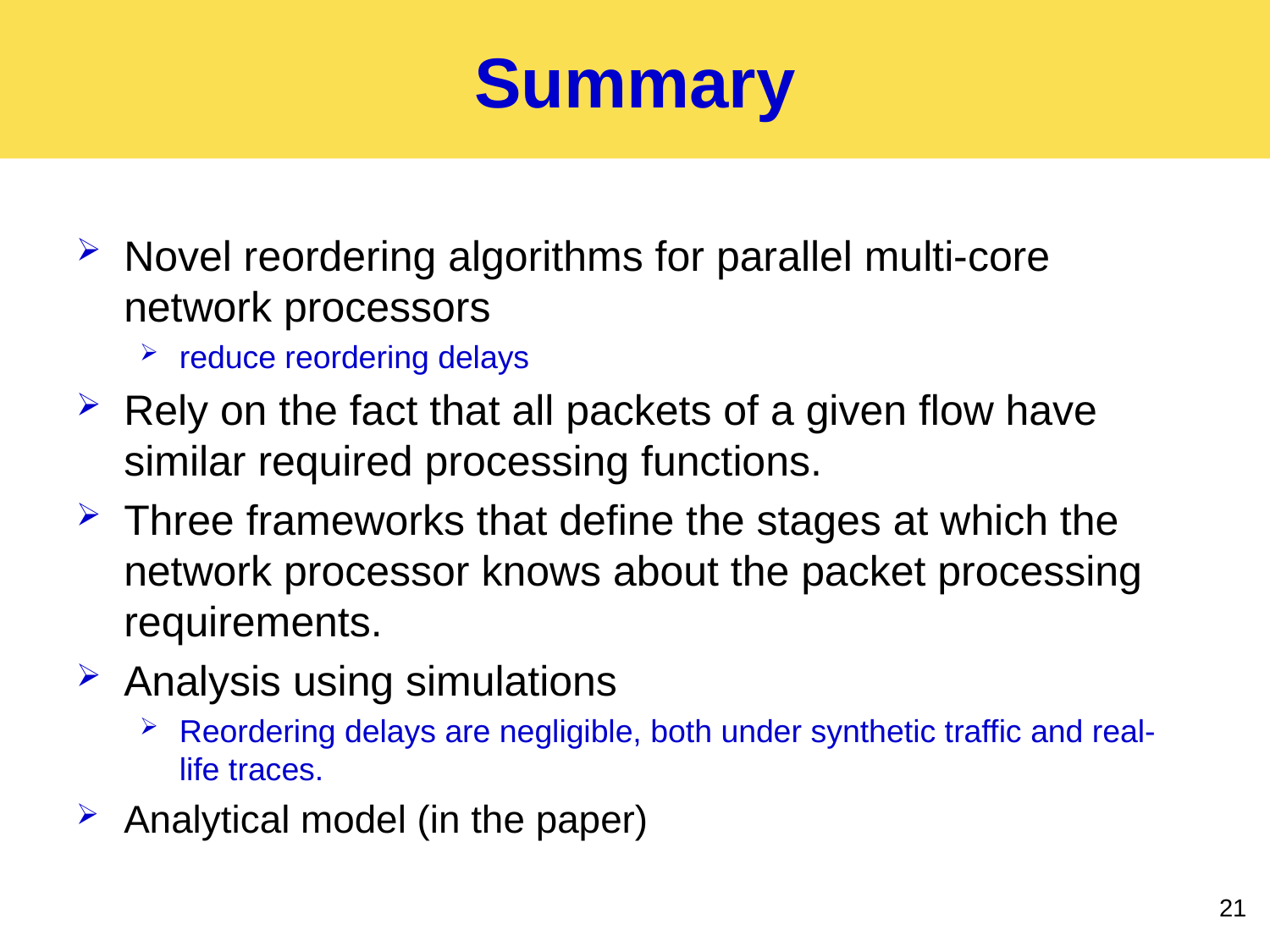

# Summary
Novel reordering algorithms for parallel multi-core network processors
reduce reordering delays
Rely on the fact that all packets of a given flow have similar required processing functions.
Three frameworks that define the stages at which the network processor knows about the packet processing requirements.
Analysis using simulations
Reordering delays are negligible, both under synthetic traffic and real-life traces.
Analytical model (in the paper)

21